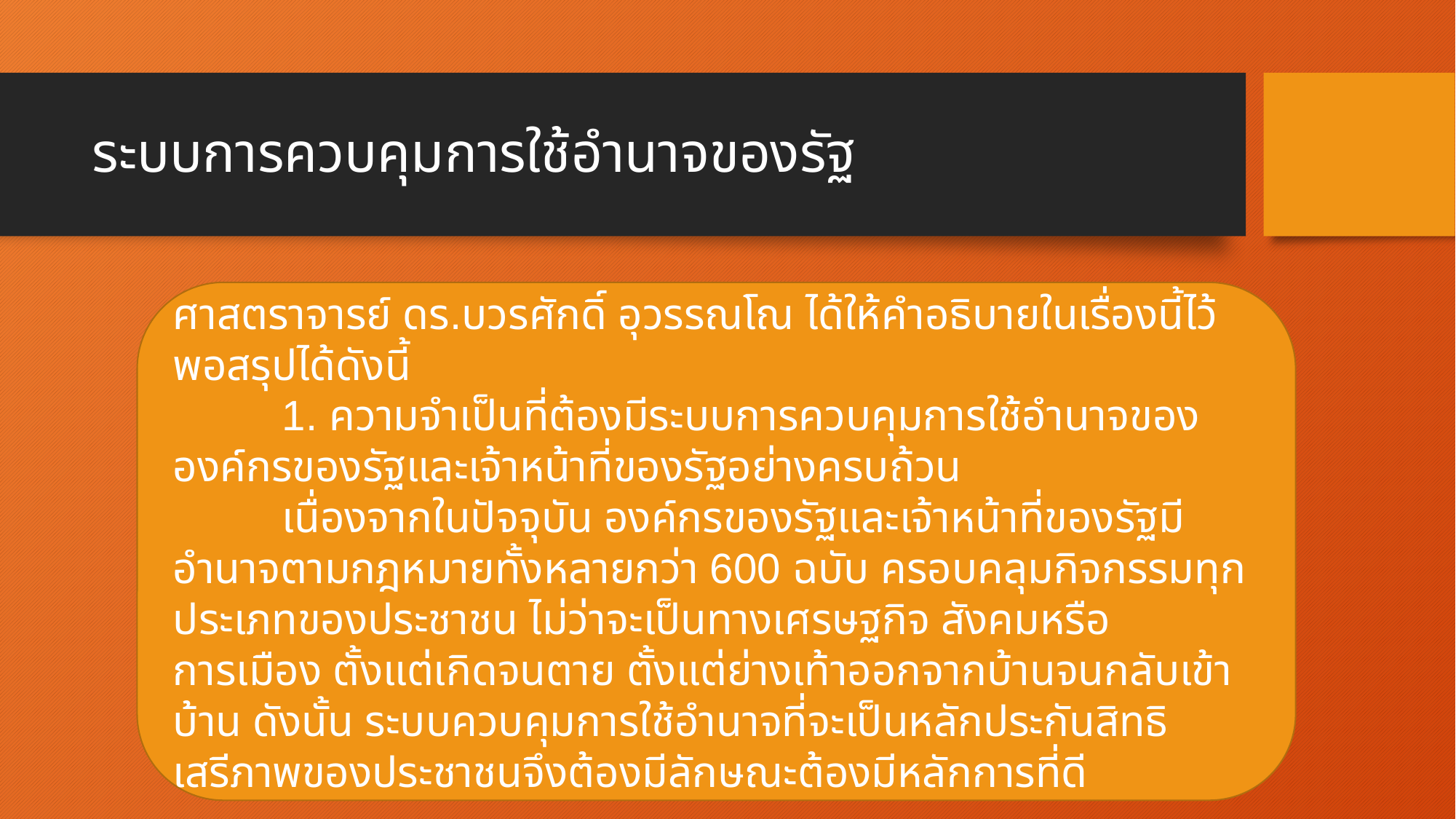

# ระบบการควบคุมการใช้อำนาจของรัฐ
ศาสตราจารย์ ดร.บวรศักดิ์ อุวรรณโณ ได้ให้คำอธิบายในเรื่องนี้ไว้ พอสรุปได้ดังนี้
	1. ความจำเป็นที่ต้องมีระบบการควบคุมการใช้อำนาจขององค์กรของรัฐและเจ้าหน้าที่ของรัฐอย่างครบถ้วน
	เนื่องจากในปัจจุบัน องค์กรของรัฐและเจ้าหน้าที่ของรัฐมีอำนาจตามกฎหมายทั้งหลายกว่า 600 ฉบับ ครอบคลุมกิจกรรมทุกประเภทของประชาชน ไม่ว่าจะเป็นทางเศรษฐกิจ สังคมหรือการเมือง ตั้งแต่เกิดจนตาย ตั้งแต่ย่างเท้าออกจากบ้านจนกลับเข้าบ้าน ดังนั้น ระบบควบคุมการใช้อำนาจที่จะเป็นหลักประกันสิทธิเสรีภาพของประชาชนจึงต้องมีลักษณะต้องมีหลักการที่ดี